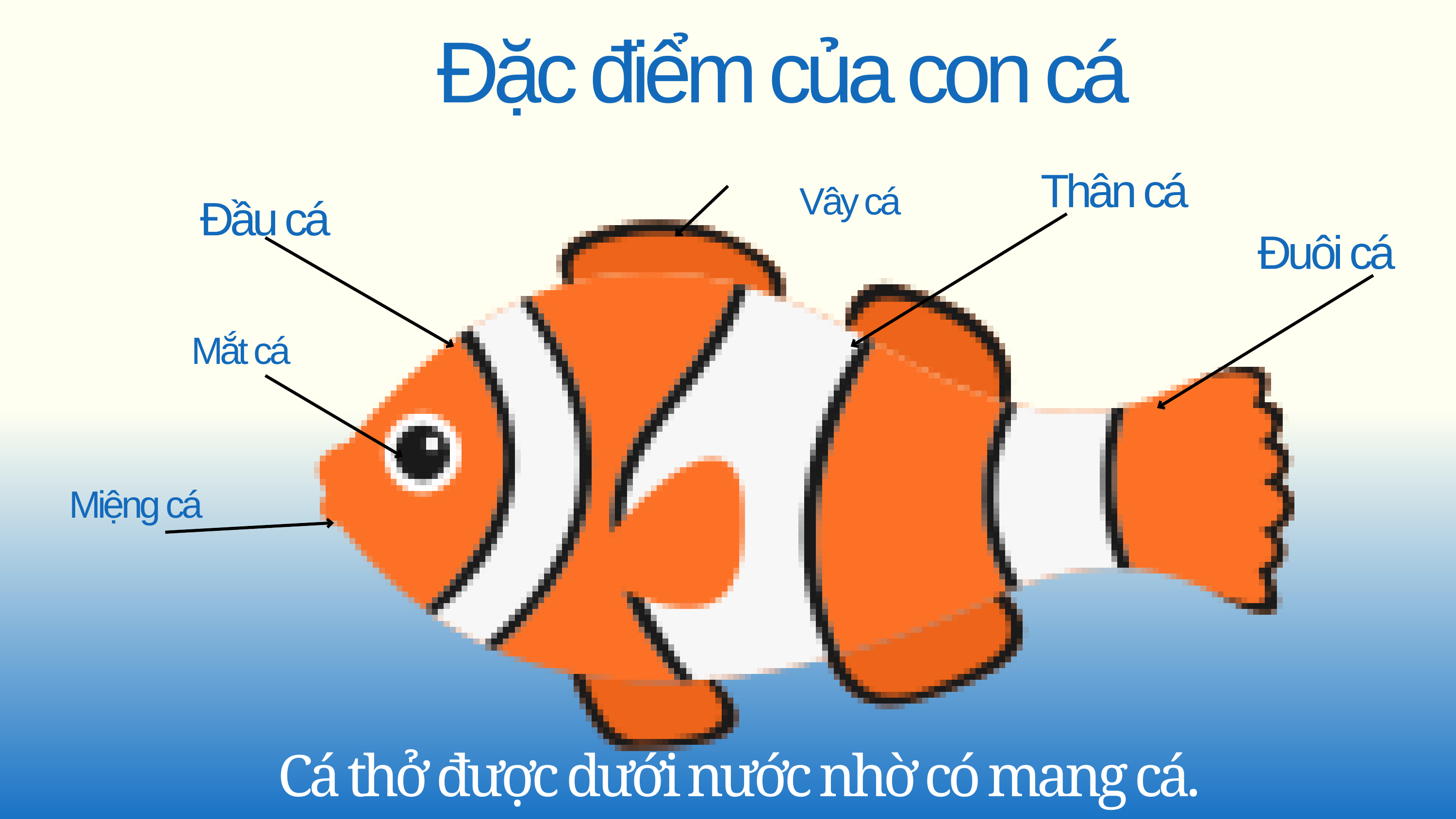

Đặc điểm của con cá
Thân cá
Vây cá
Đầu cá

Đuôi cá

Mắt cá

Miệng cá

Cá thở được dưới nước nhờ có mang cá.